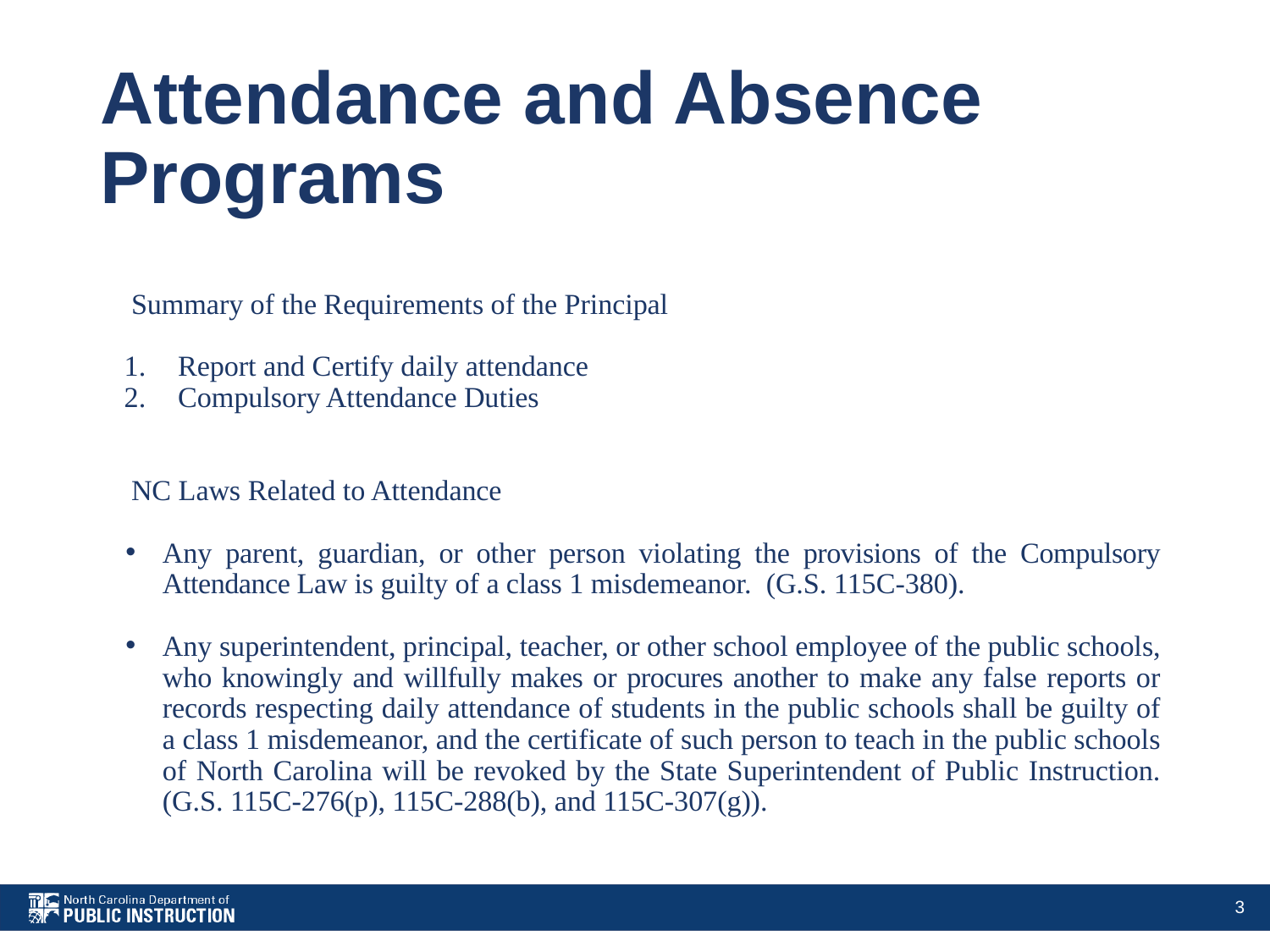

# Attendance and Absence Programs

Summary of the Requirements of the Principal

Report and Certify daily attendance
Compulsory Attendance Duties

NC Laws Related to Attendance

Any parent, guardian, or other person violating the provisions of the Compulsory Attendance Law is guilty of a class 1 misdemeanor.  (G.S. 115C-380).

Any superintendent, principal, teacher, or other school employee of the public schools, who knowingly and willfully makes or procures another to make any false reports or records respecting daily attendance of students in the public schools shall be guilty of a class 1 misdemeanor, and the certificate of such person to teach in the public schools of North Carolina will be revoked by the State Superintendent of Public Instruction. (G.S. 115C-276(p), 115C-288(b), and 115C-307(g)).

3